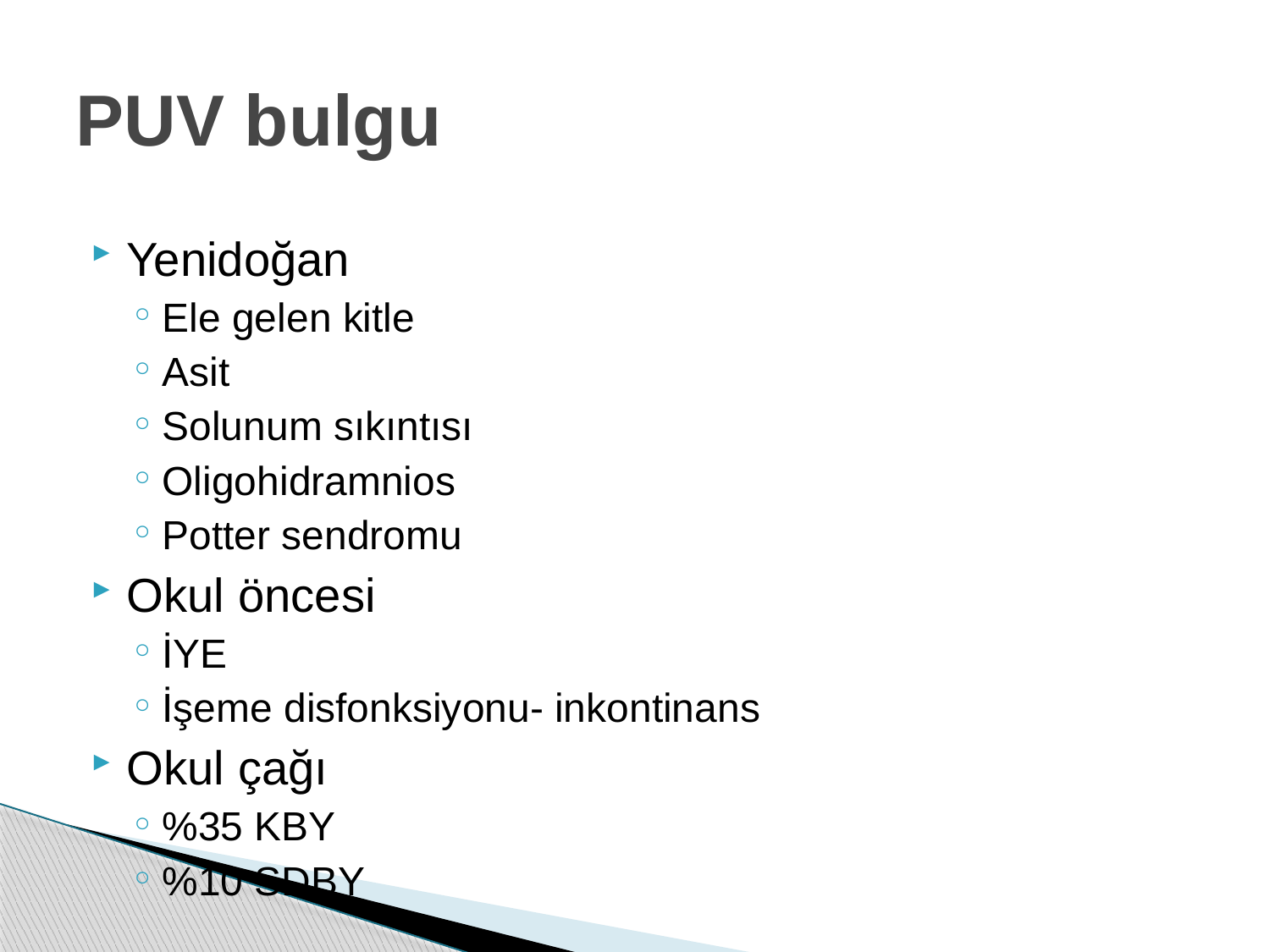

# PUV bulgu
Yenidoğan
Ele gelen kitle
Asit
Solunum sıkıntısı
Oligohidramnios
Potter sendromu
Okul öncesi
İYE
İşeme disfonksiyonu- inkontinans
Okul çağı
%35 KBY
%10 SDBY